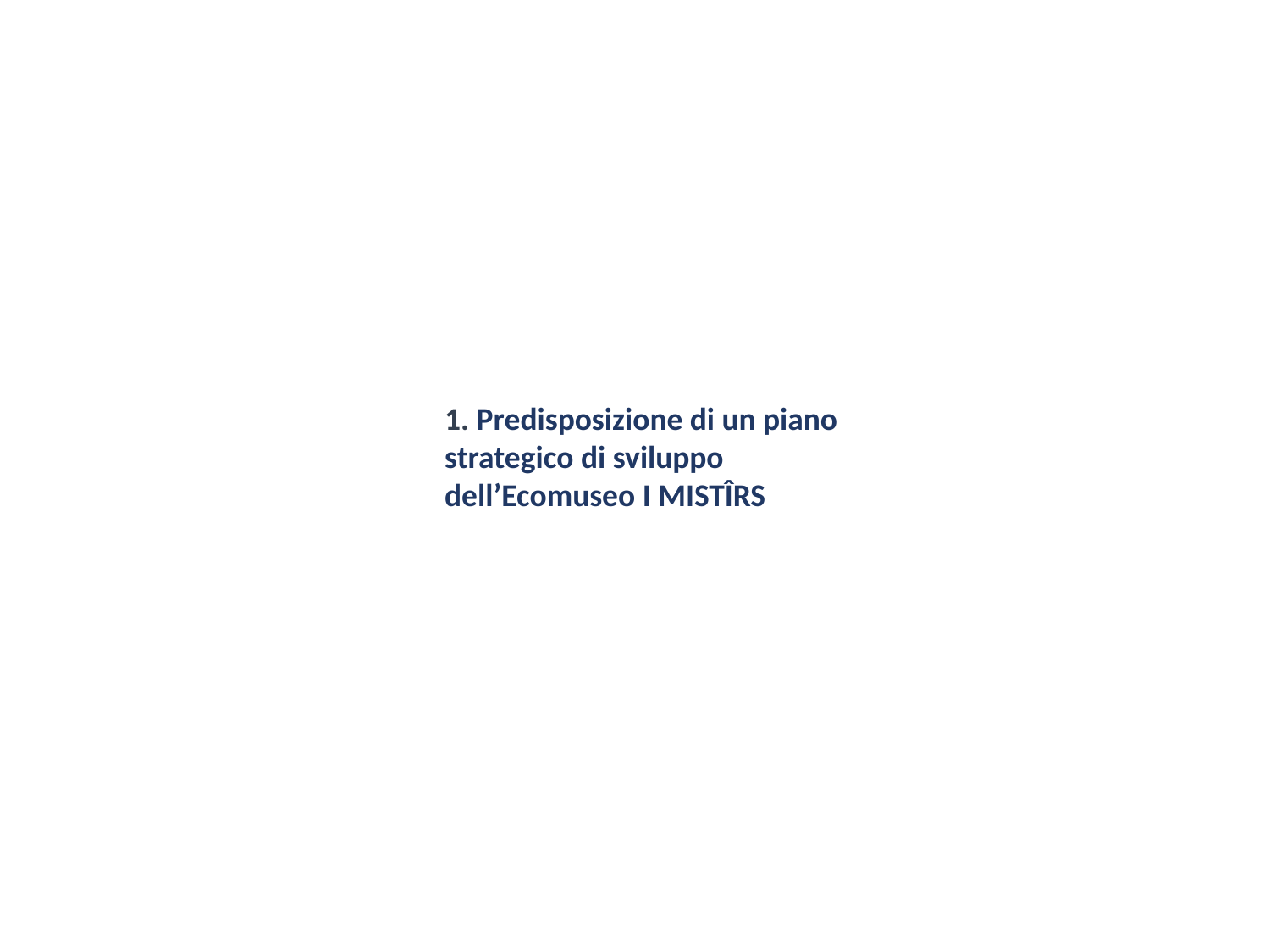

1. Predisposizione di un piano strategico di sviluppo dell’Ecomuseo I MISTÎRS